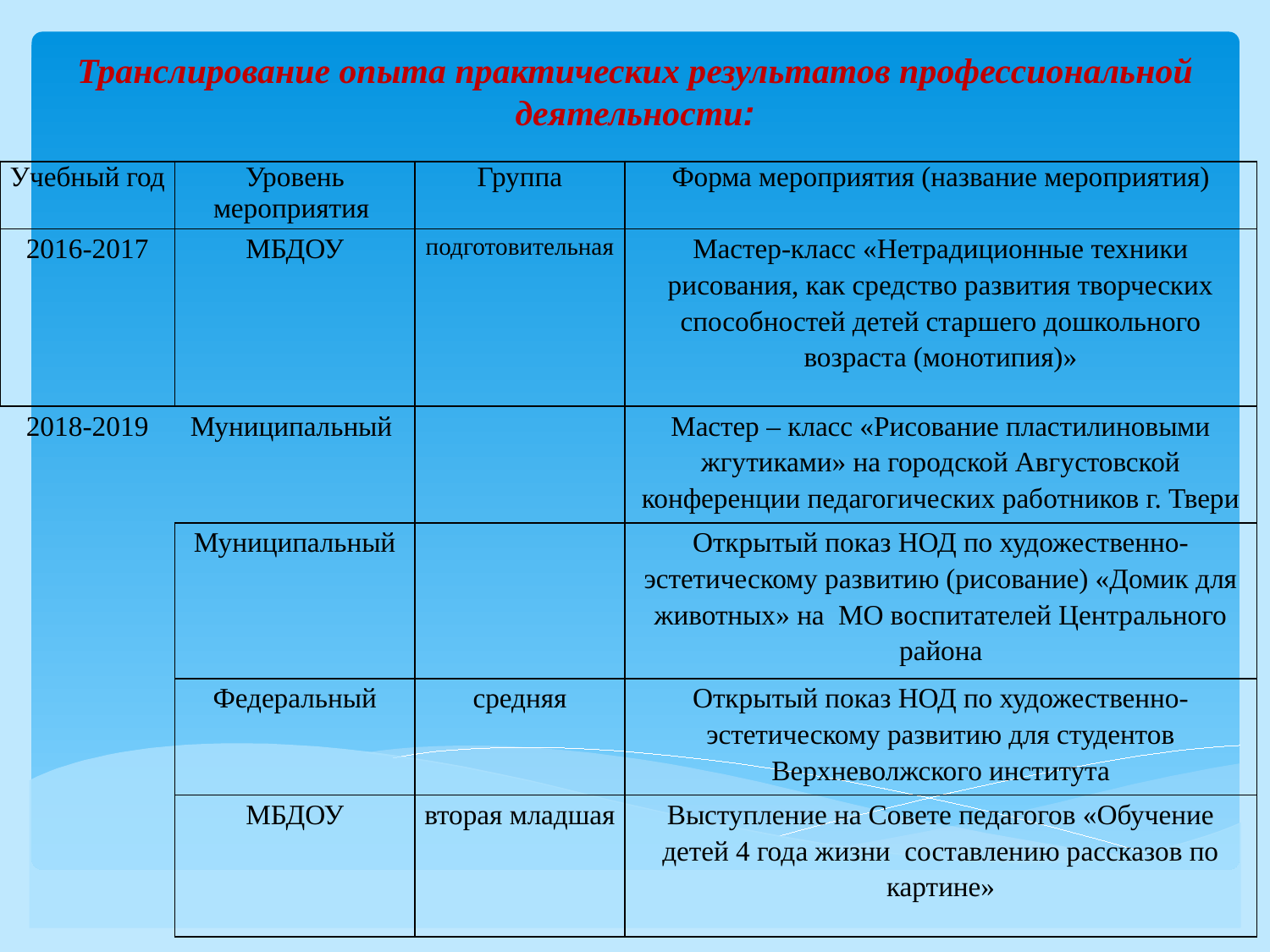

Транслирование опыта практических результатов профессиональной деятельности:
#
| Учебный год | Уровень мероприятия | Группа | Форма мероприятия (название мероприятия) |
| --- | --- | --- | --- |
| 2016-2017 | МБДОУ | подготовительная | Мастер-класс «Нетрадиционные техники рисования, как средство развития творческих способностей детей старшего дошкольного возраста (монотипия)» |
| 2018-2019 | Муниципальный |  | Мастер – класс «Рисование пластилиновыми жгутиками» на городской Августовской конференции педагогических работников г. Твери |
|  | Муниципальный |  | Открытый показ НОД по художественно-эстетическому развитию (рисование) «Домик для животных» на МО воспитателей Центрального района |
|  | Федеральный | средняя | Открытый показ НОД по художественно- эстетическому развитию для студентов Верхневолжского института |
|  | МБДОУ | вторая младшая | Выступление на Совете педагогов «Обучение детей 4 года жизни составлению рассказов по картине» |